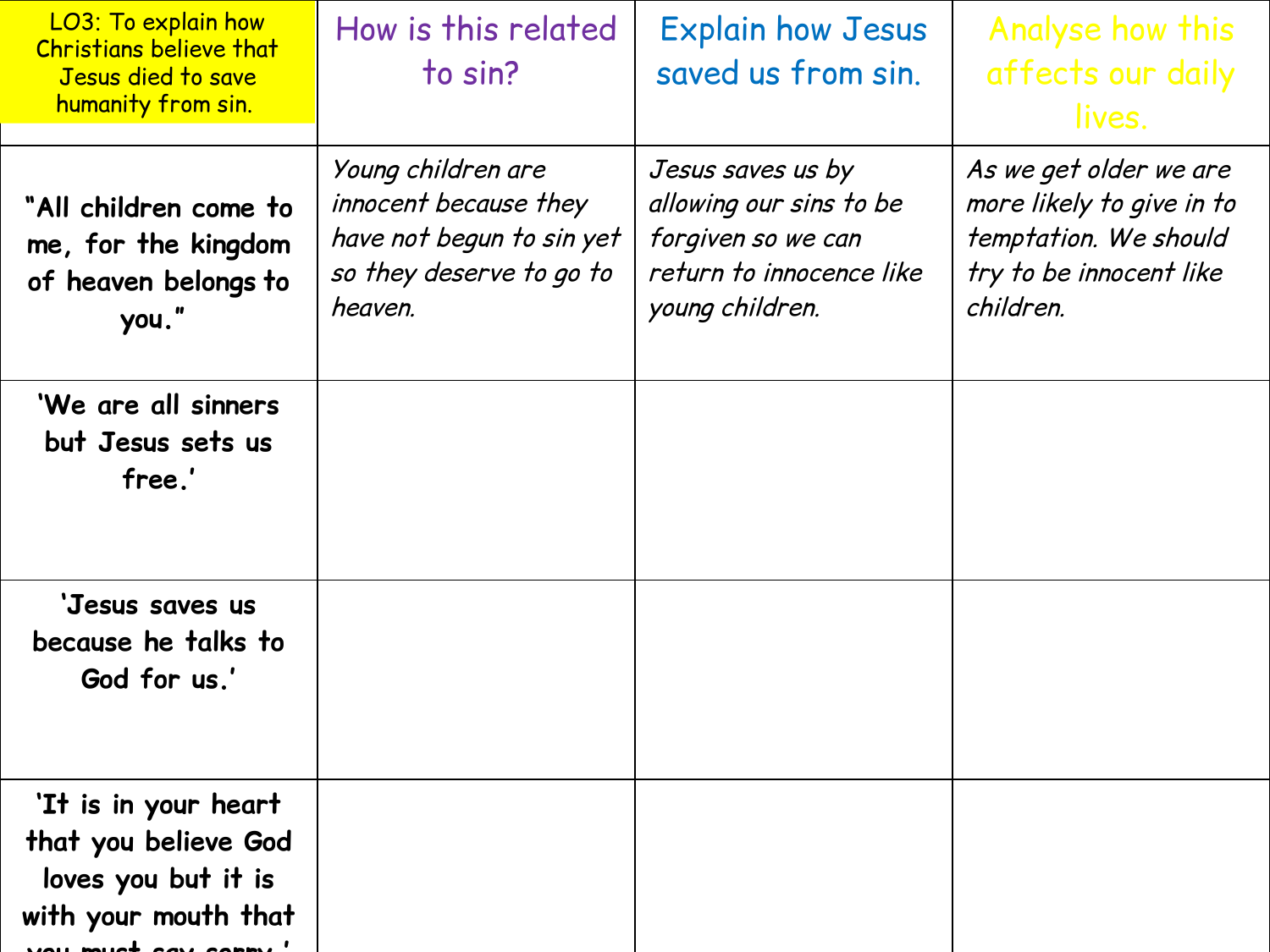

|  | How is this related to sin? | Explain how Jesus saved us from sin. | Analyse how this affects our daily lives. |
| --- | --- | --- | --- |
| “All children come to me, for the kingdom of heaven belongs to you.” | Young children are innocent because they have not begun to sin yet so they deserve to go to heaven. | Jesus saves us by allowing our sins to be forgiven so we can return to innocence like young children. | As we get older we are more likely to give in to temptation. We should try to be innocent like children. |
| ‘We are all sinners but Jesus sets us free.’ |  |  |  |
| ‘Jesus saves us because he talks to God for us.’ |  |  |  |
| ‘It is in your heart that you believe God loves you but it is with your mouth that you must say sorry.’ |  |  |  |
LO3: To explain how Christians believe that Jesus died to save humanity from sin.